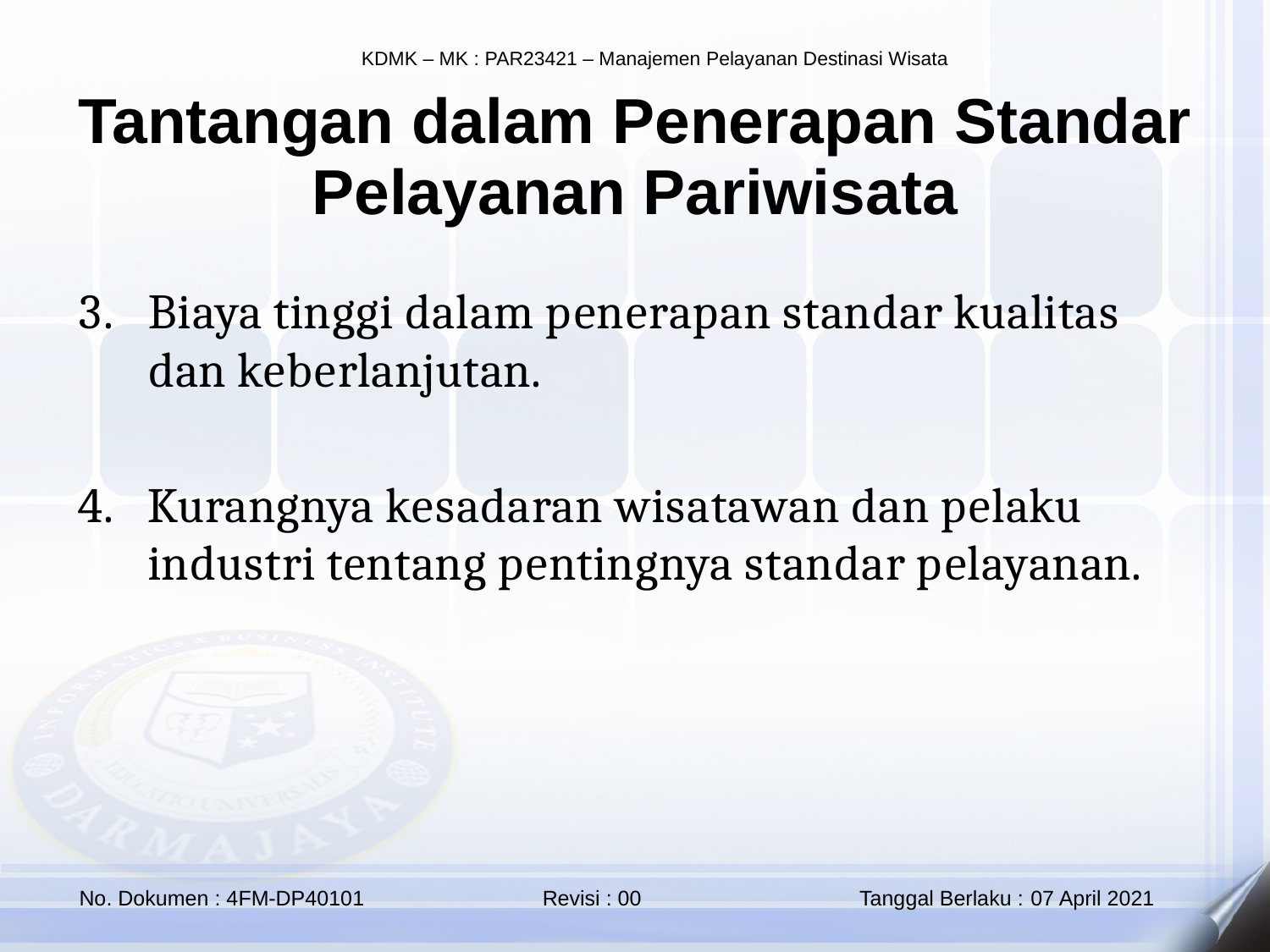

Tantangan dalam Penerapan Standar Pelayanan Pariwisata
Biaya tinggi dalam penerapan standar kualitas dan keberlanjutan.

Kurangnya kesadaran wisatawan dan pelaku industri tentang pentingnya standar pelayanan.